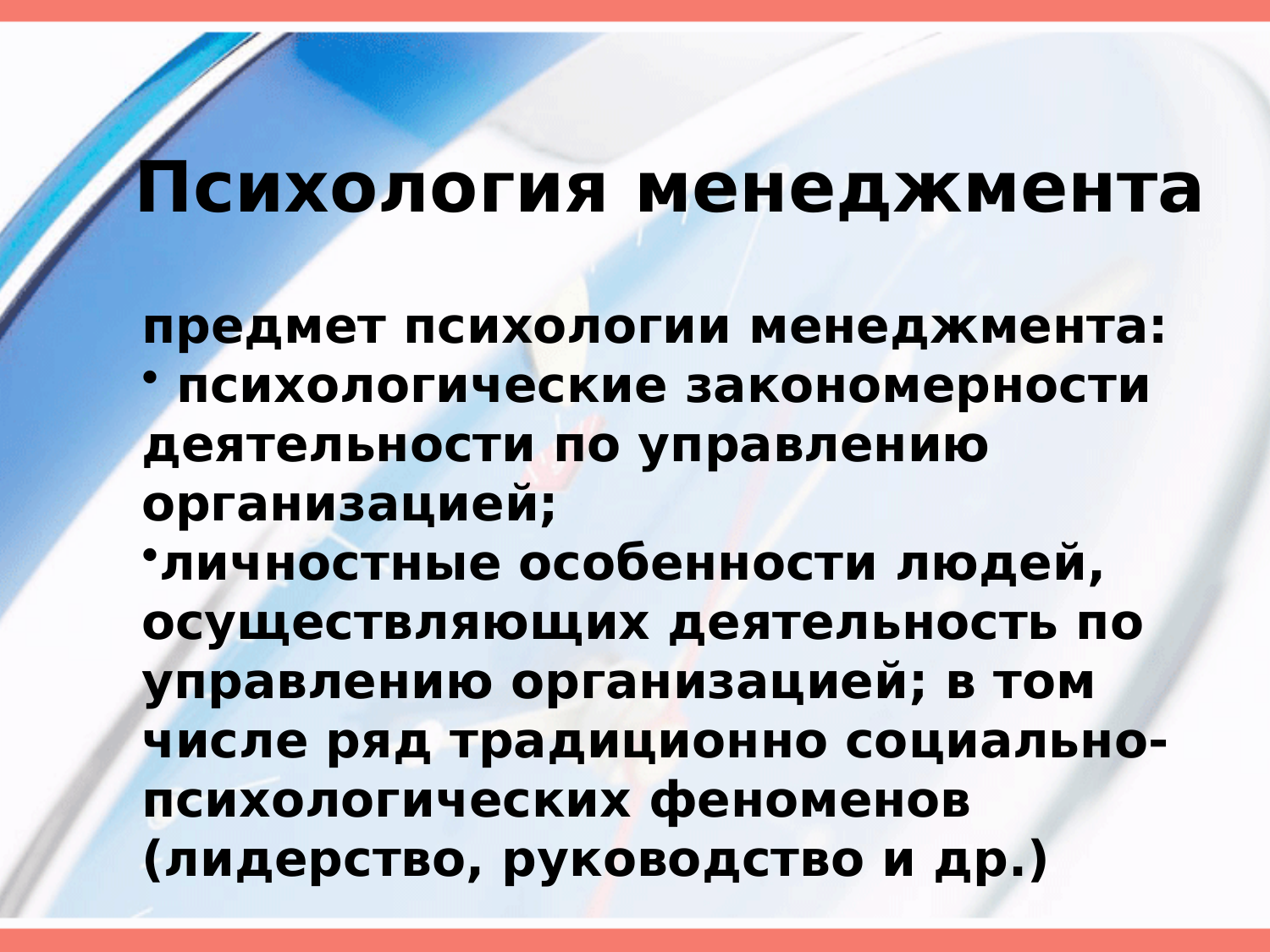

# Психология менеджмента
предмет психологии менеджмента:
 психологические закономерности деятельности по управлению организацией;
личностные особенности людей, осуществляющих деятельность по управлению организацией; в том числе ряд традиционно социально-психологических феноменов  (лидерство, руководство и др.)